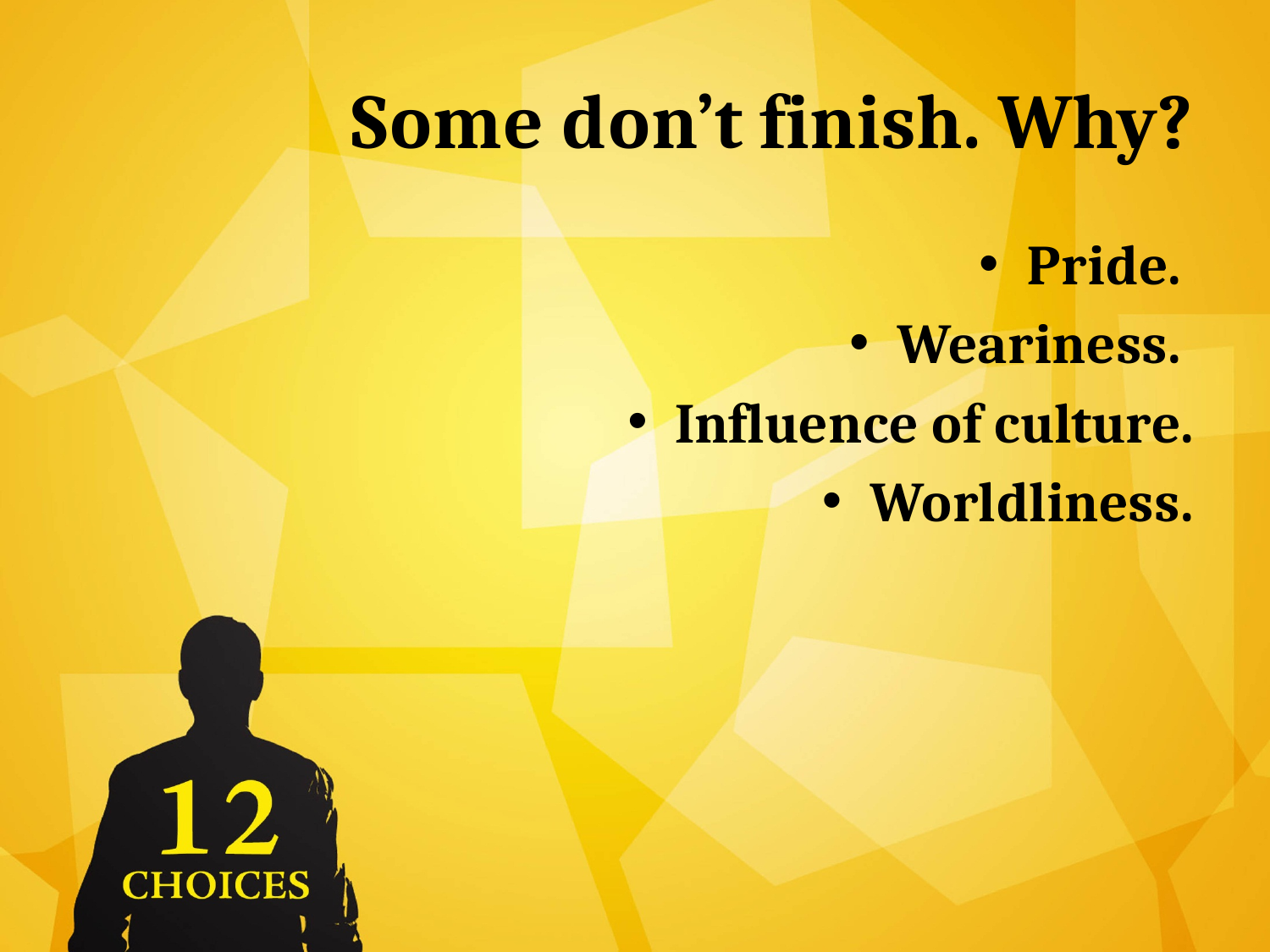

# Some don’t finish. Why?
Pride.
Weariness.
Influence of culture.
Worldliness.